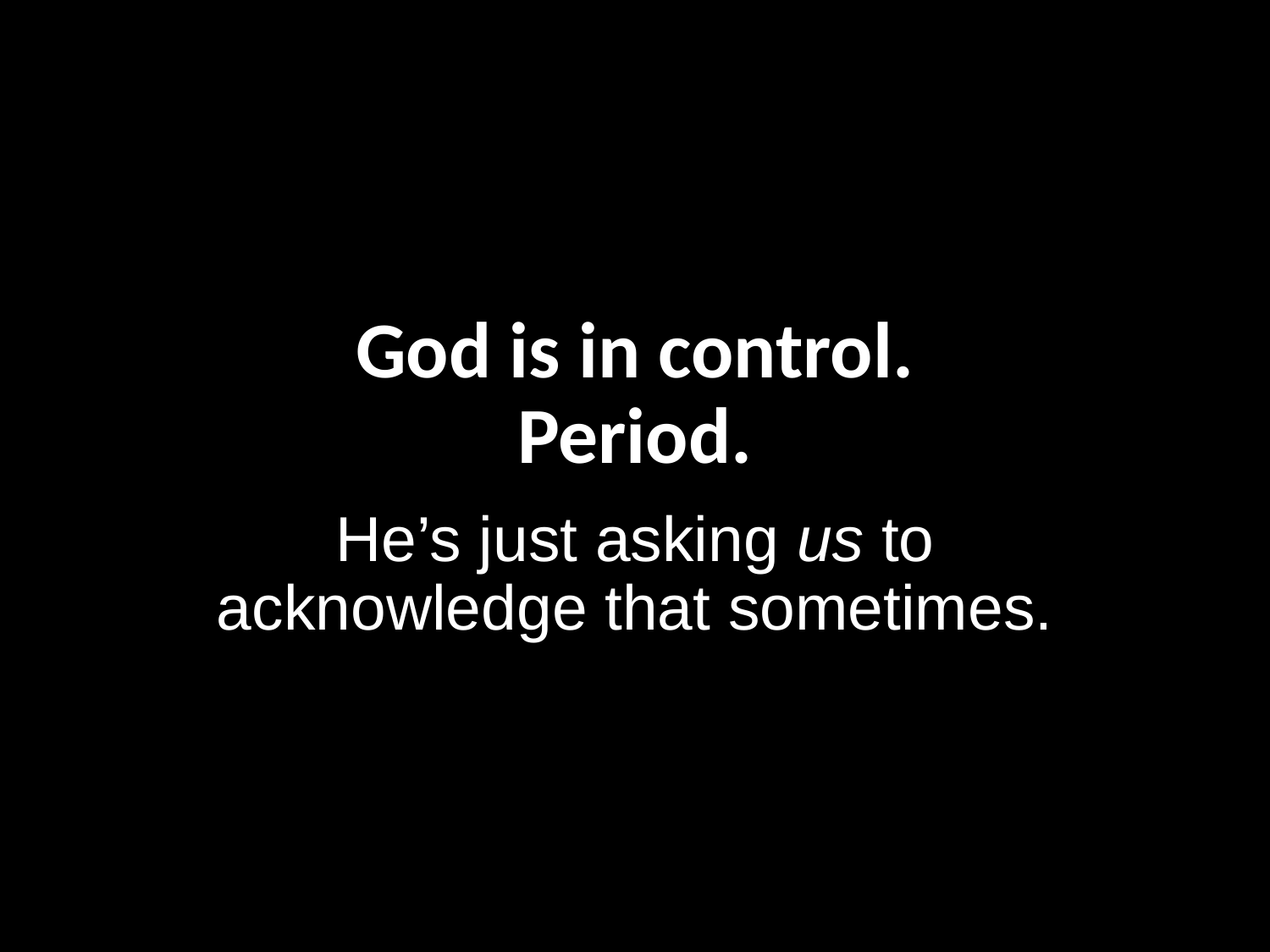

# God is in control. Period.
He’s just asking us to acknowledge that sometimes.